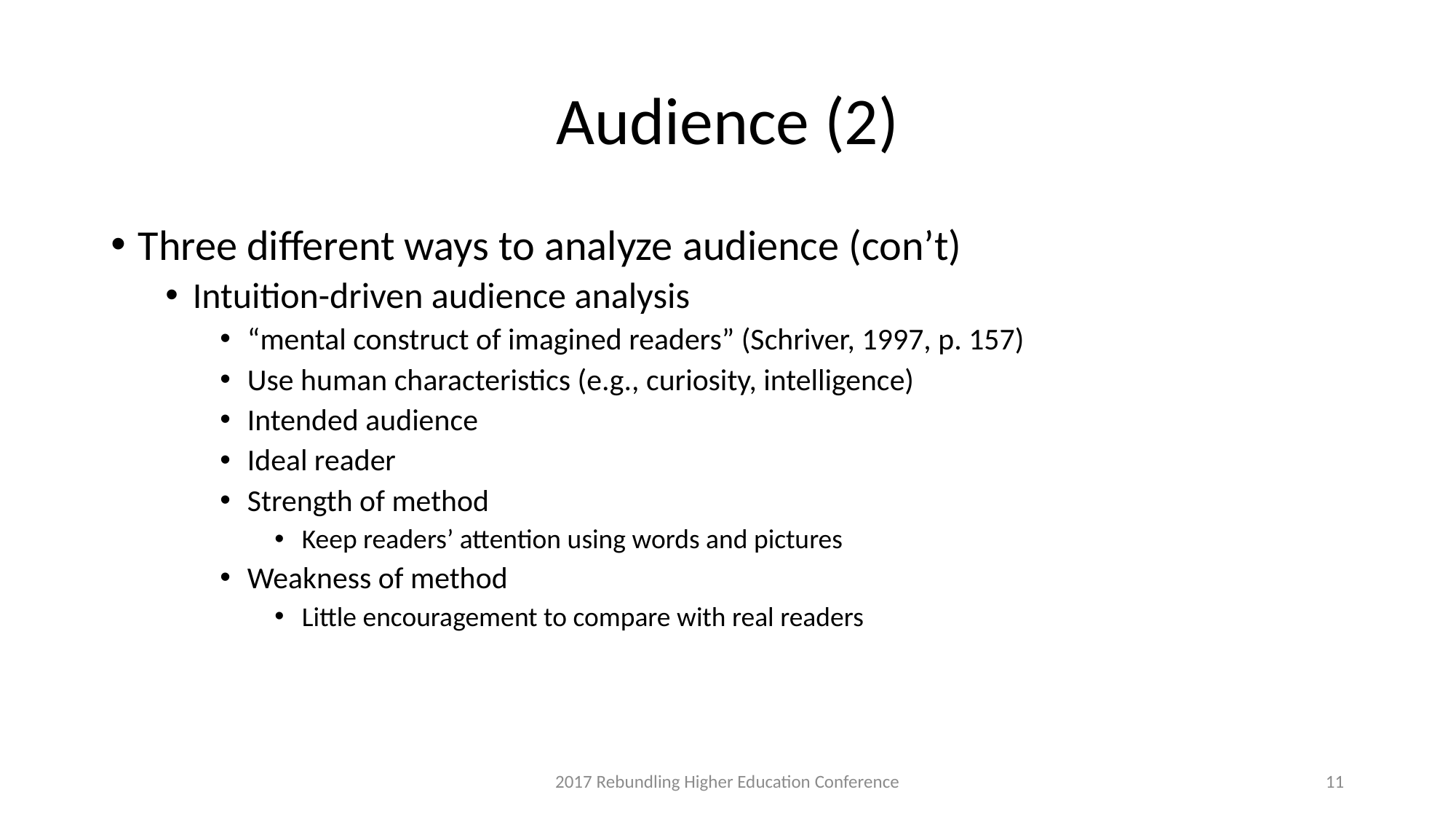

# Audience (2)
Three different ways to analyze audience (con’t)
Intuition-driven audience analysis
“mental construct of imagined readers” (Schriver, 1997, p. 157)
Use human characteristics (e.g., curiosity, intelligence)
Intended audience
Ideal reader
Strength of method
Keep readers’ attention using words and pictures
Weakness of method
Little encouragement to compare with real readers

2017 Rebundling Higher Education Conference
11